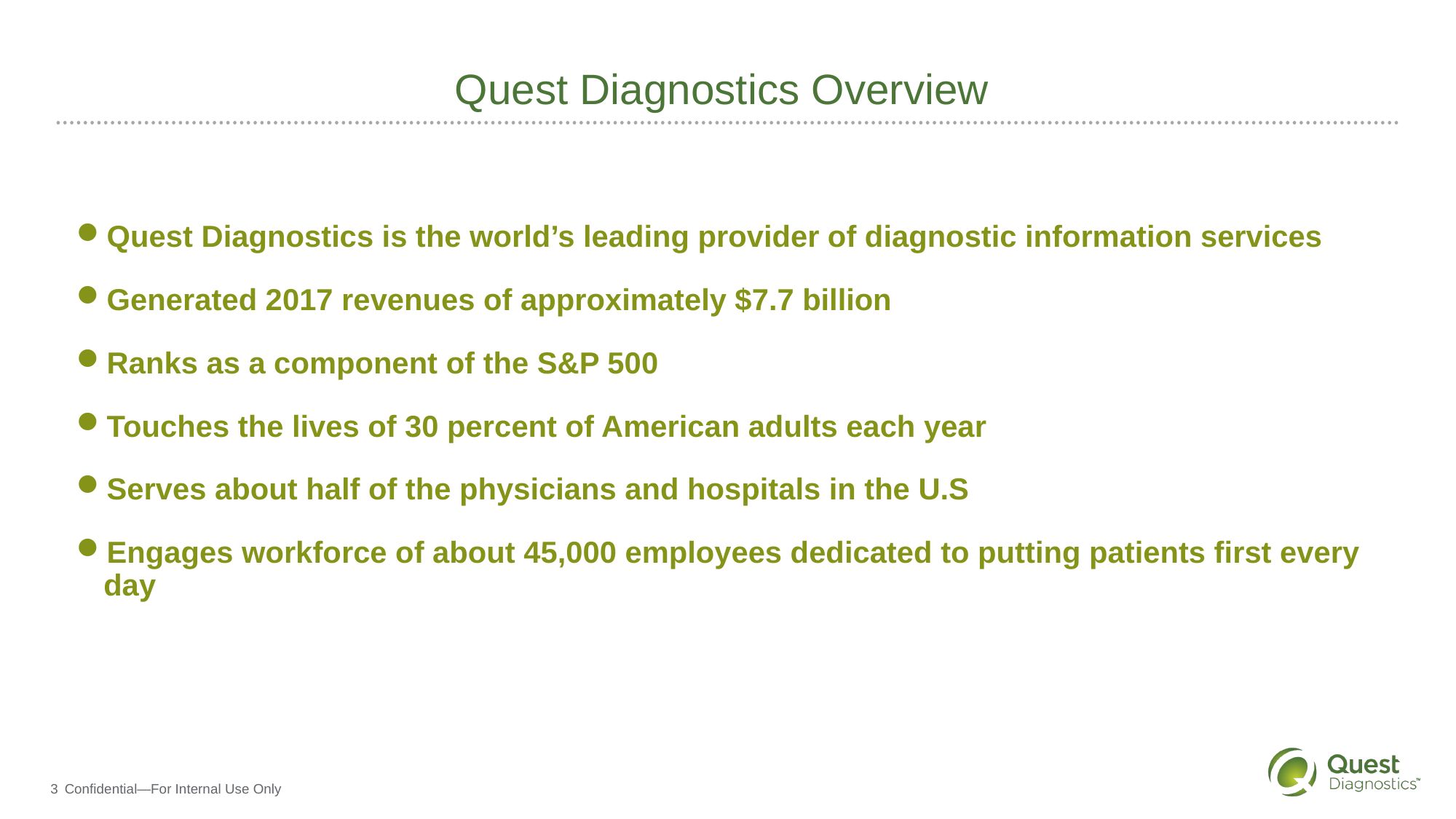

# Quest Diagnostics Overview
Quest Diagnostics is the world’s leading provider of diagnostic information services
Generated 2017 revenues of approximately $7.7 billion
Ranks as a component of the S&P 500
Touches the lives of 30 percent of American adults each year
Serves about half of the physicians and hospitals in the U.S
Engages workforce of about 45,000 employees dedicated to putting patients first every day